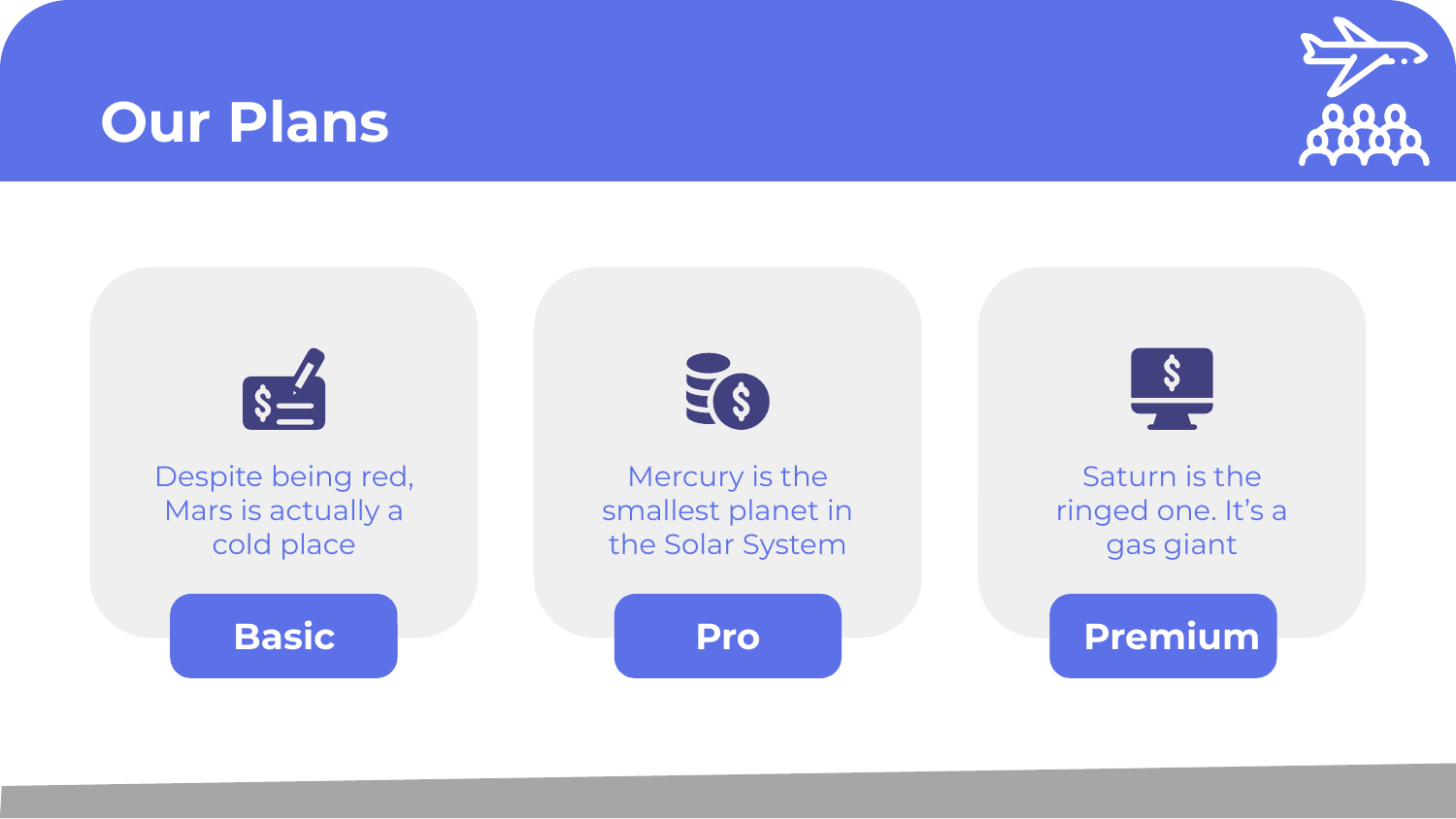

# Our Plans

Despite being red,
Mars is actually a cold place
Mercury is the smallest planet in the Solar System
Saturn is the ringed one. It’s a gas giant
Basic
Pro
Premium